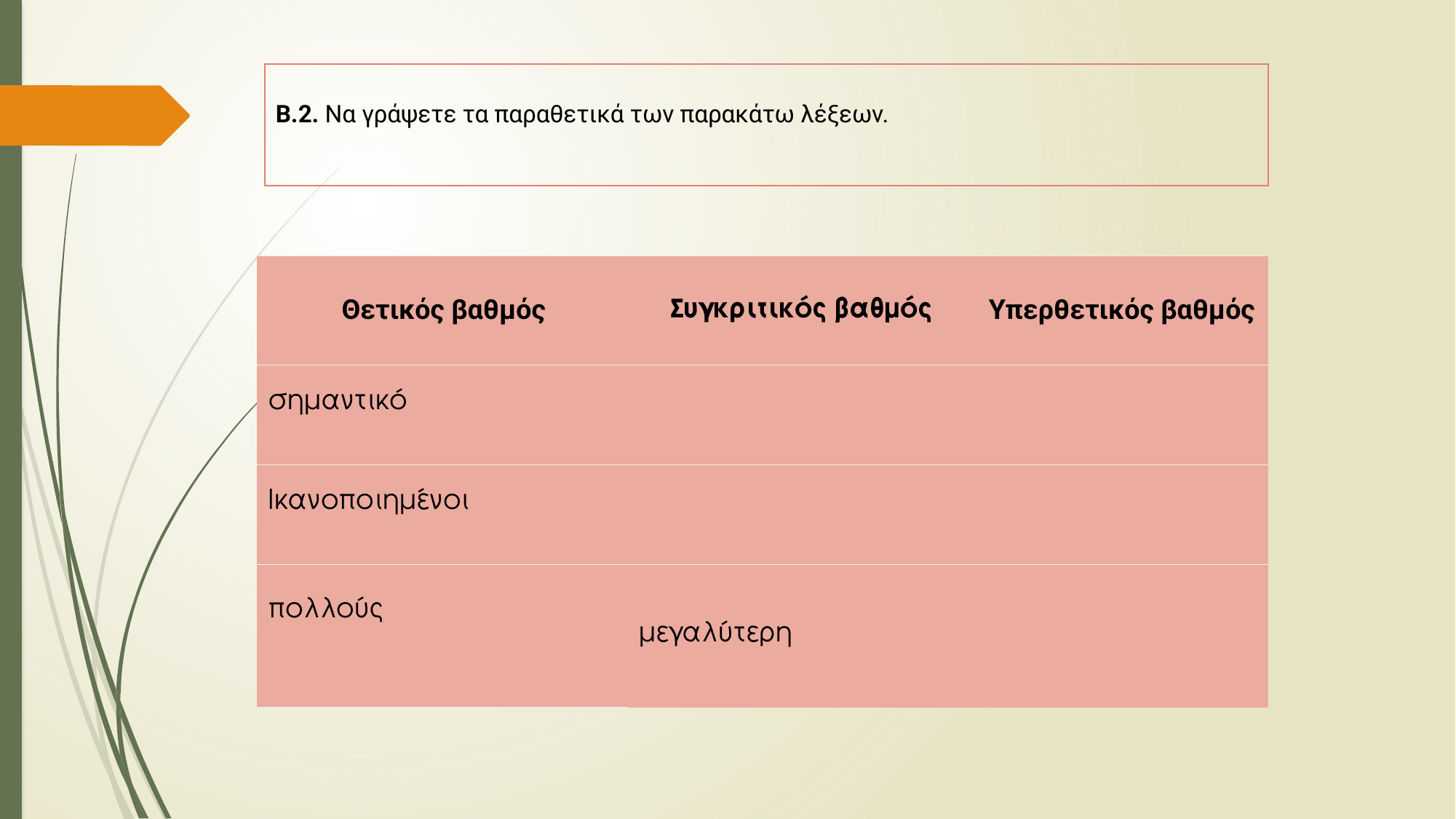

Β.2. Να γράψετε τα παραθετικά των παρακάτω λέξεων.

| Θετικός βαθμός | Συγκριτικός βαθμός | Υπερθετικός βαθμός |
| --- | --- | --- |
| σημαντικό |  |  |
| --- | --- | --- |
| Ικανοποιημένοι |  |  |
| πολλούς | μεγαλύτερη |  |